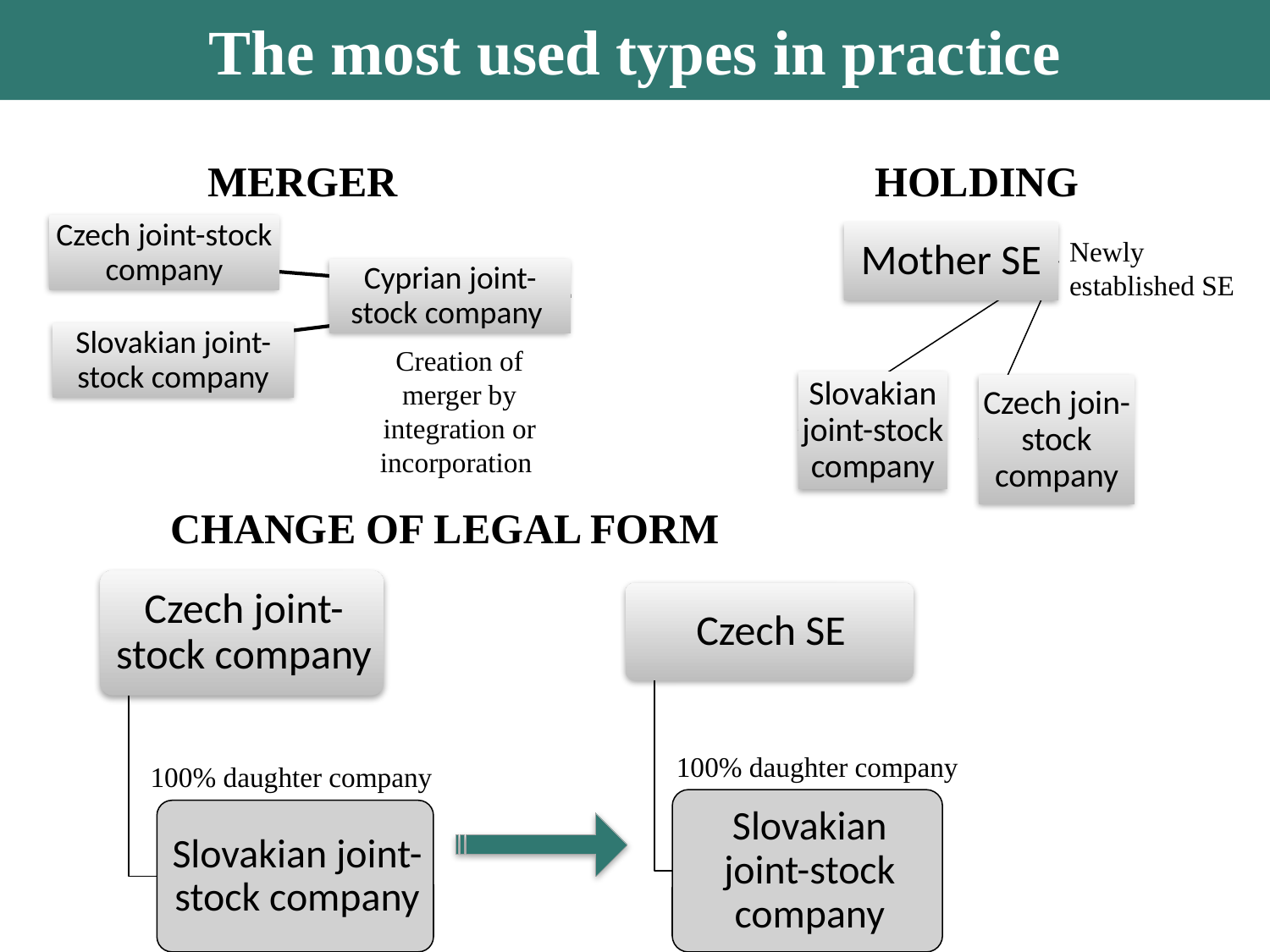

The most used types in practice
MERGER
HOLDING
Cyprian joint-stock company
Czech joint-stock company
Slovakian joint-stock company
Mother SE
Slovakian joint-stock company
Czech join-stock company
Newly established SE
Creation of merger by integration or incorporation
CHANGE OF LEGAL FORM
Czech joint-stock company
Slovakian joint-stock company
Czech SE
Slovakian joint-stock company
100% daughter company
100% daughter company